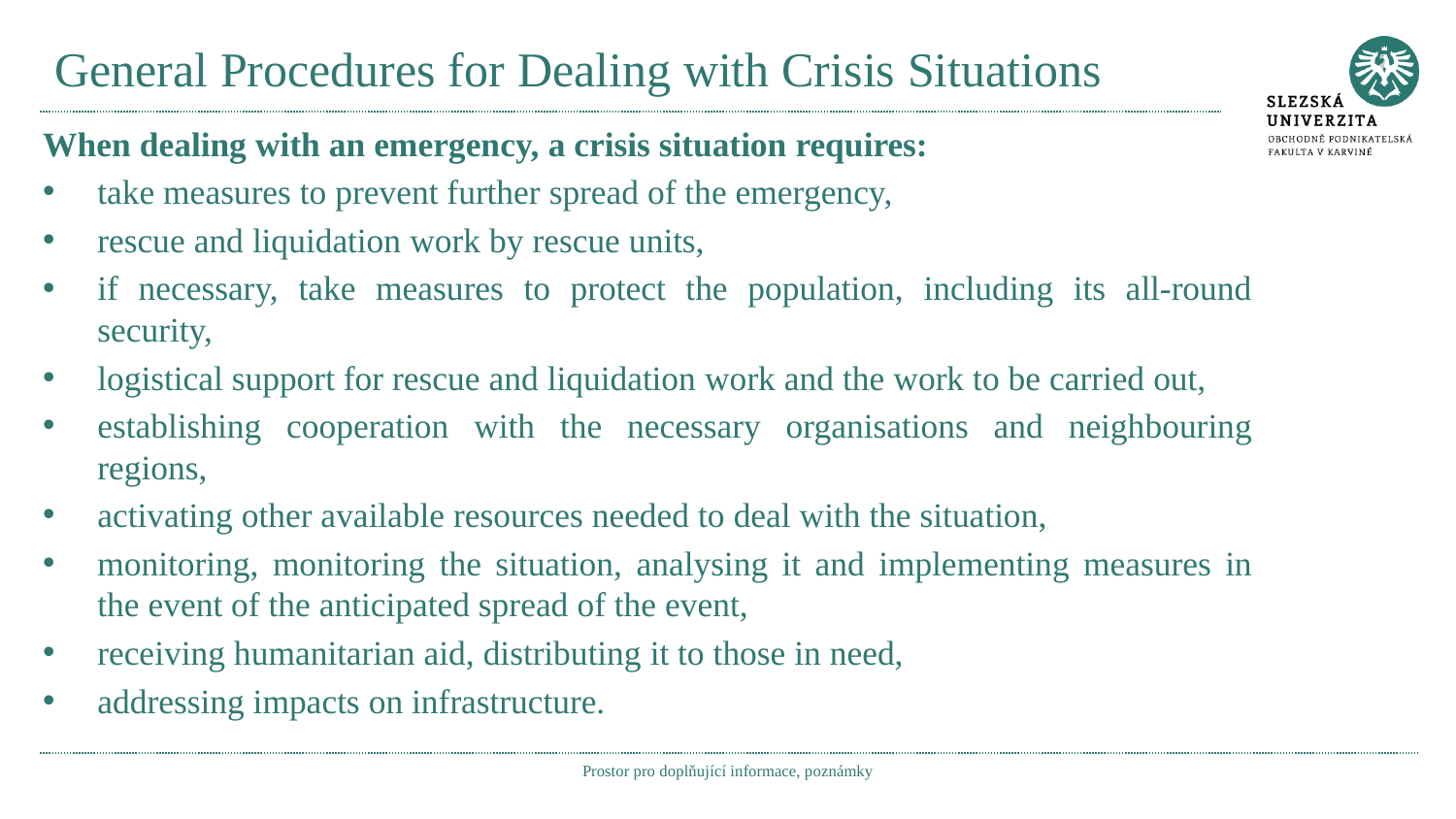

# General Procedures for Dealing with Crisis Situations
When dealing with an emergency, a crisis situation requires:
take measures to prevent further spread of the emergency,
rescue and liquidation work by rescue units,
if necessary, take measures to protect the population, including its all-round security,
logistical support for rescue and liquidation work and the work to be carried out,
establishing cooperation with the necessary organisations and neighbouring regions,
activating other available resources needed to deal with the situation,
monitoring, monitoring the situation, analysing it and implementing measures in the event of the anticipated spread of the event,
receiving humanitarian aid, distributing it to those in need,
addressing impacts on infrastructure.

Prostor pro doplňující informace, poznámky